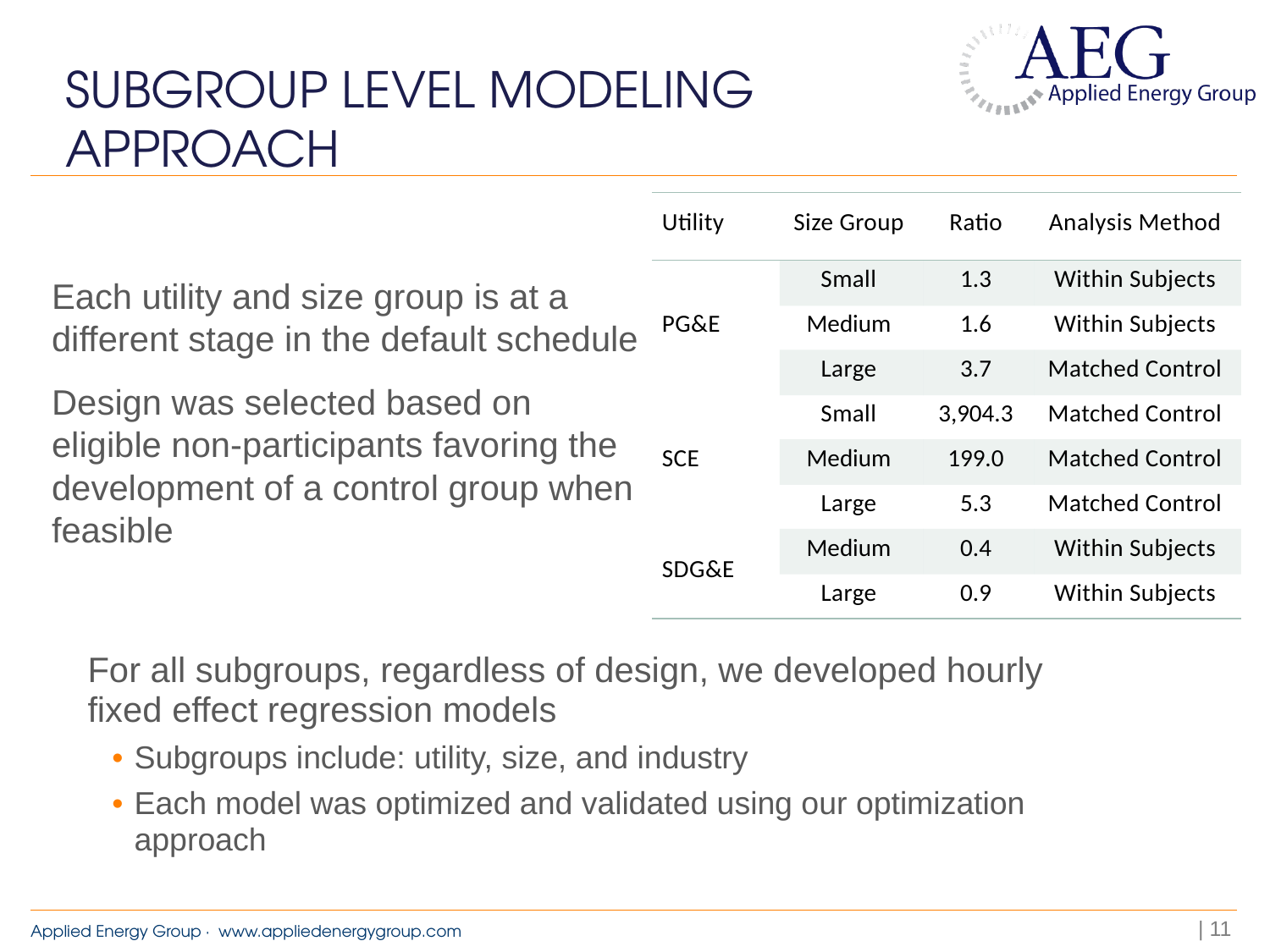

# Subgroup level modeling approach
| Utility | Size Group | Ratio | Analysis Method |
| --- | --- | --- | --- |
| PG&E | Small | 1.3 | Within Subjects |
|  | Medium | 1.6 | Within Subjects |
|  | Large | 3.7 | Matched Control |
| SCE | Small | 3,904.3 | Matched Control |
|  | Medium | 199.0 | Matched Control |
|  | Large | 5.3 | Matched Control |
| SDG&E | Medium | 0.4 | Within Subjects |
|  | Large | 0.9 | Within Subjects |
Each utility and size group is at a different stage in the default schedule
Design was selected based on eligible non-participants favoring the development of a control group when feasible
For all subgroups, regardless of design, we developed hourly fixed effect regression models
Subgroups include: utility, size, and industry
Each model was optimized and validated using our optimization approach